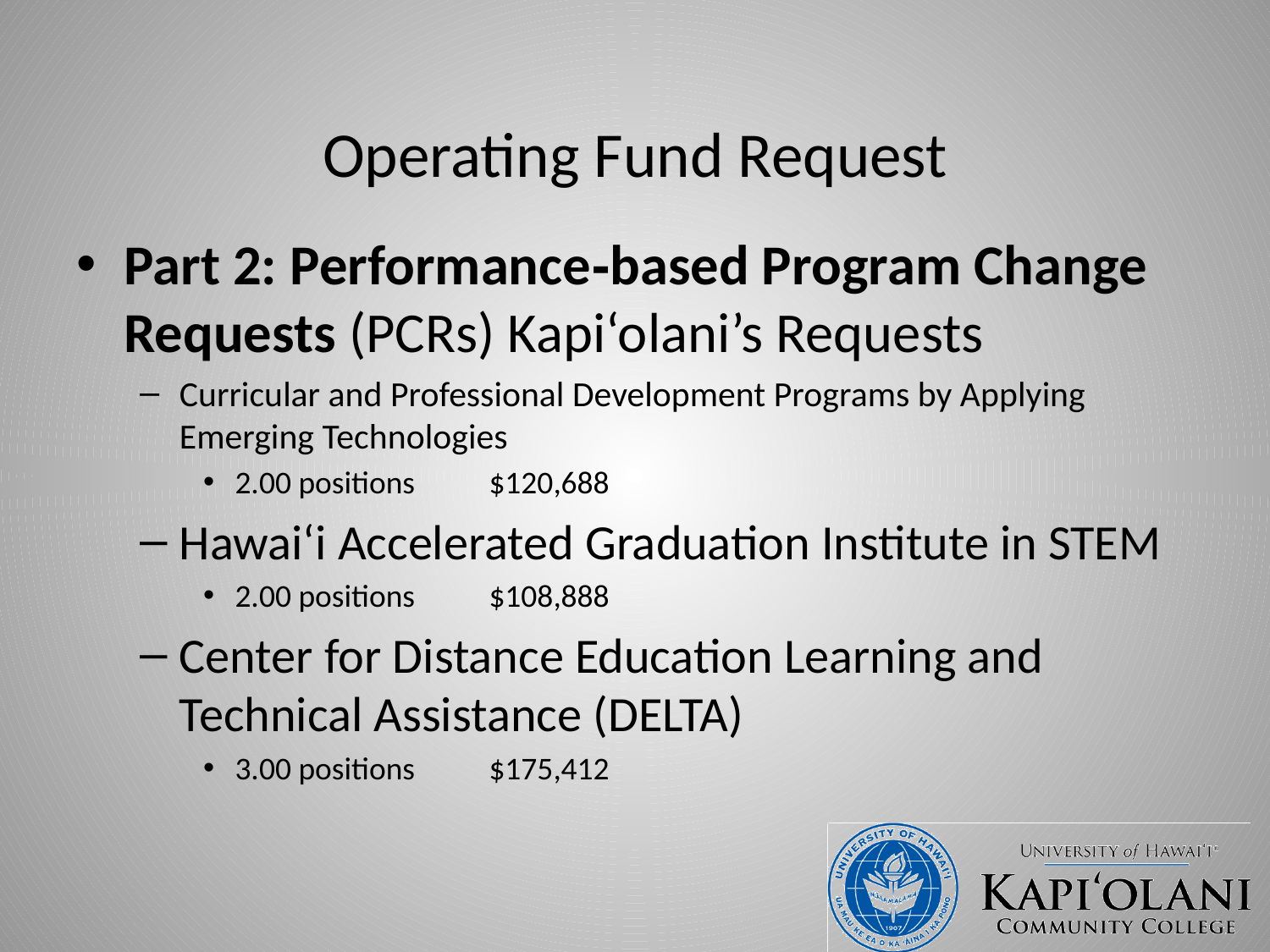

# Operating Fund Request
Part 2: Performance‐based Program Change Requests (PCRs) Kapi‘olani’s Requests
Curricular and Professional Development Programs by Applying Emerging Technologies
2.00 positions 	$120,688
Hawai‘i Accelerated Graduation Institute in STEM
2.00 positions	$108,888
Center for Distance Education Learning and Technical Assistance (DELTA)
3.00 positions	$175,412